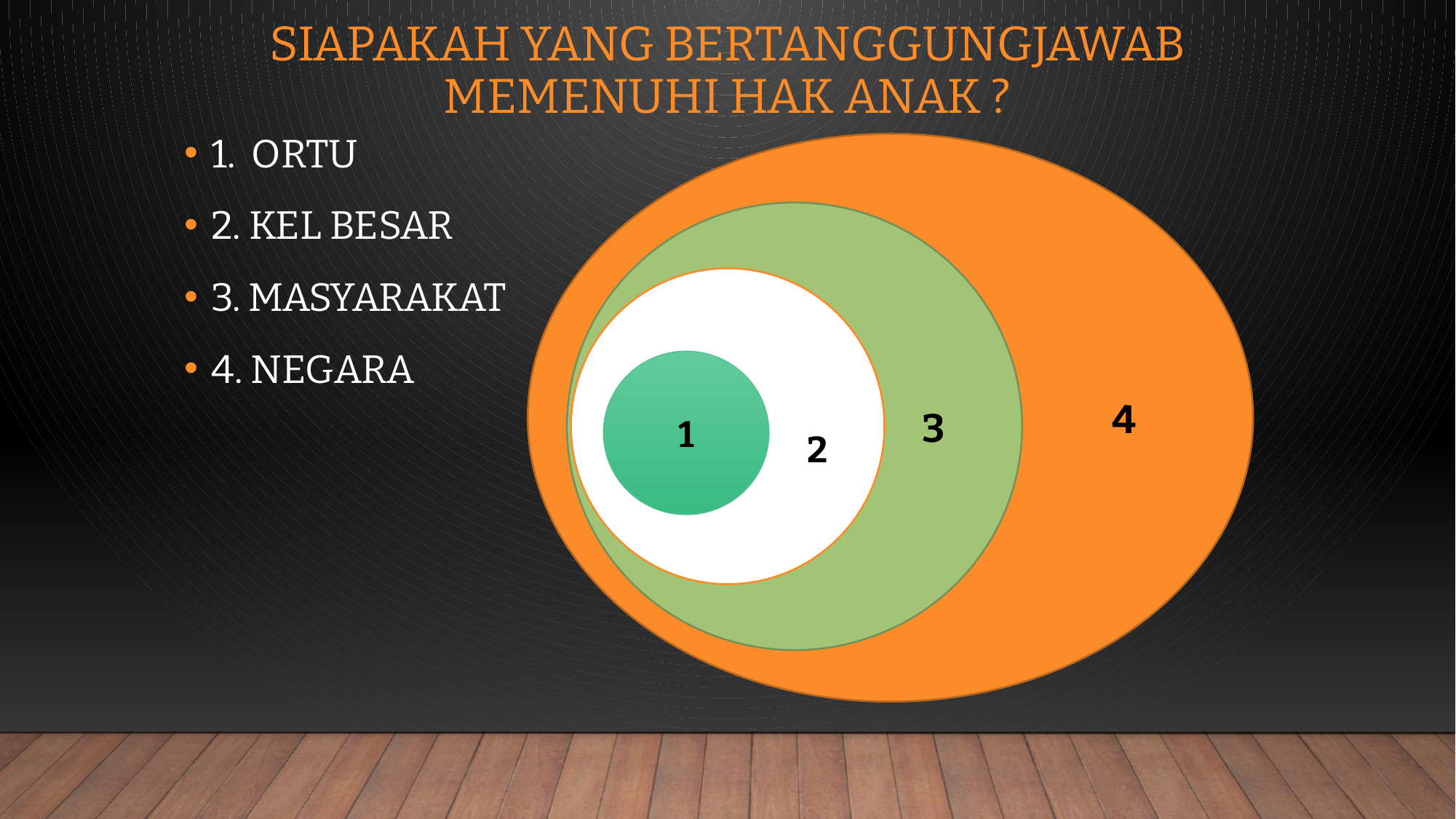

# SIAPAKAH YANG BERTANGGUNGJAWAB MEMENUHI HAK ANAK ?
1.  ORTU
2. KEL BESAR
3. MASYARAKAT
4. NEGARA
4
        3

2
1